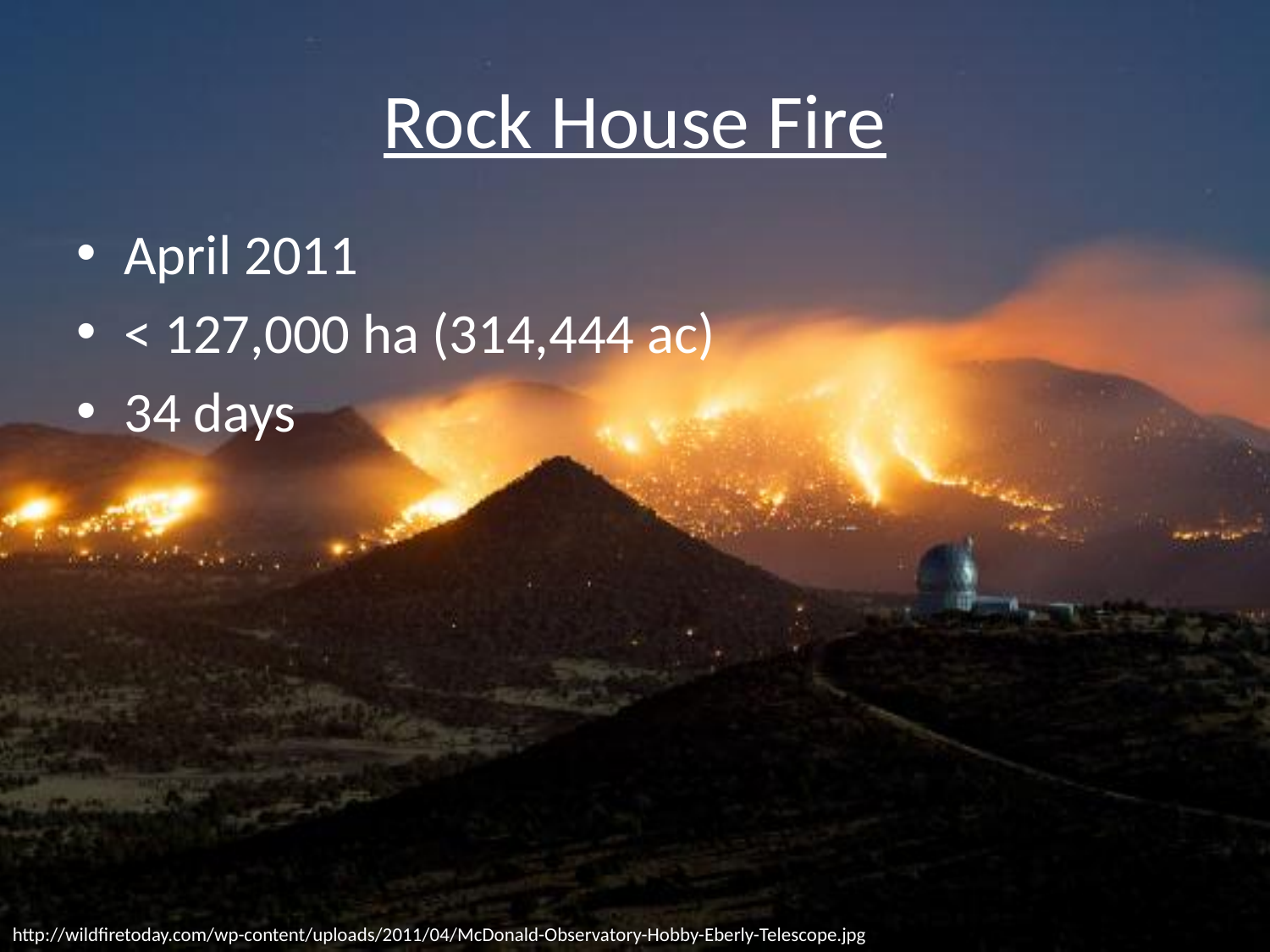

# Rock House Fire
April 2011
< 127,000 ha (314,444 ac)
34 days
http://wildfiretoday.com/wp-content/uploads/2011/04/McDonald-Observatory-Hobby-Eberly-Telescope.jpg